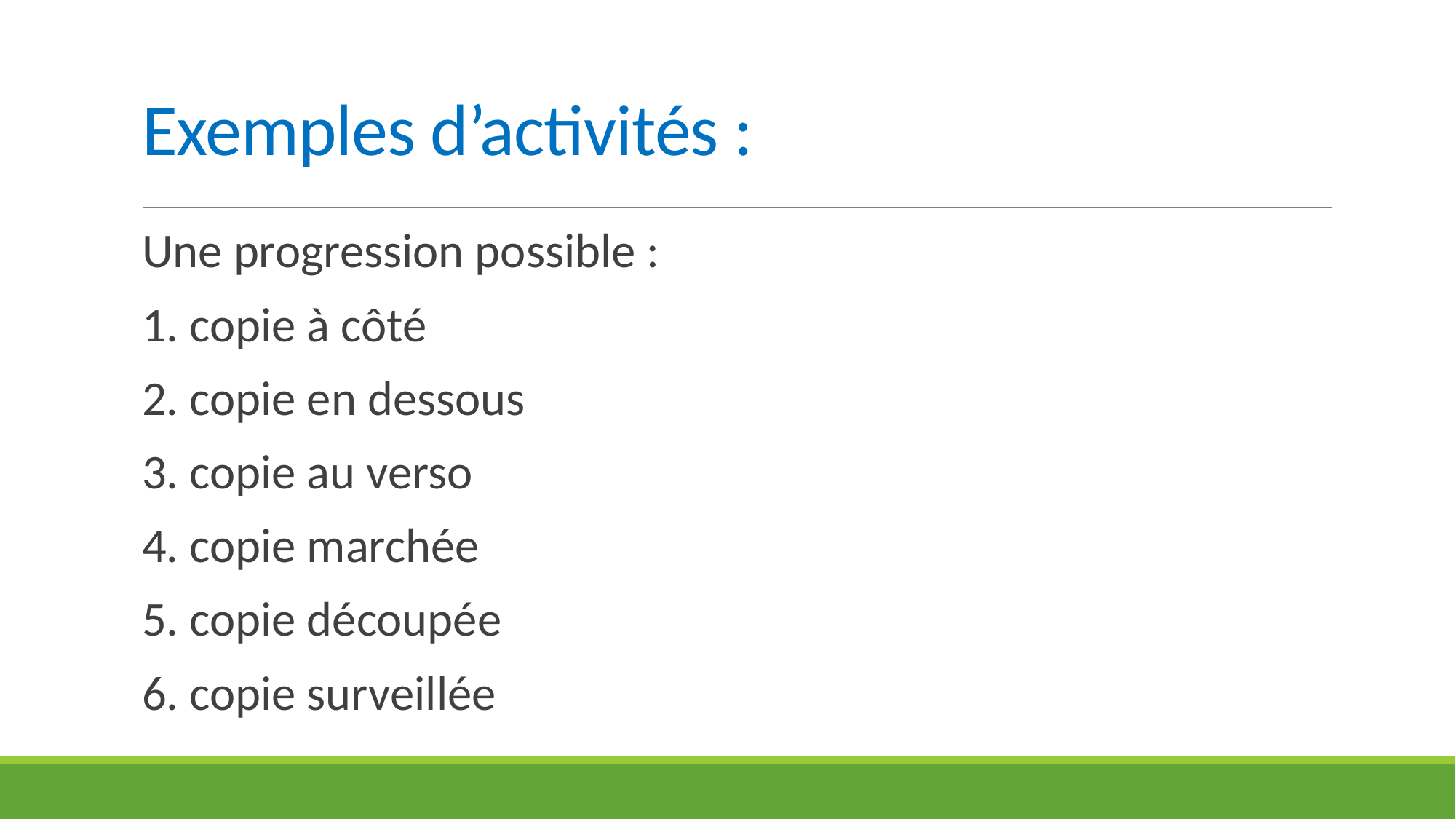

# Exemples d’activités :
Une progression possible :
1. copie à côté
2. copie en dessous
3. copie au verso
4. copie marchée
5. copie découpée
6. copie surveillée